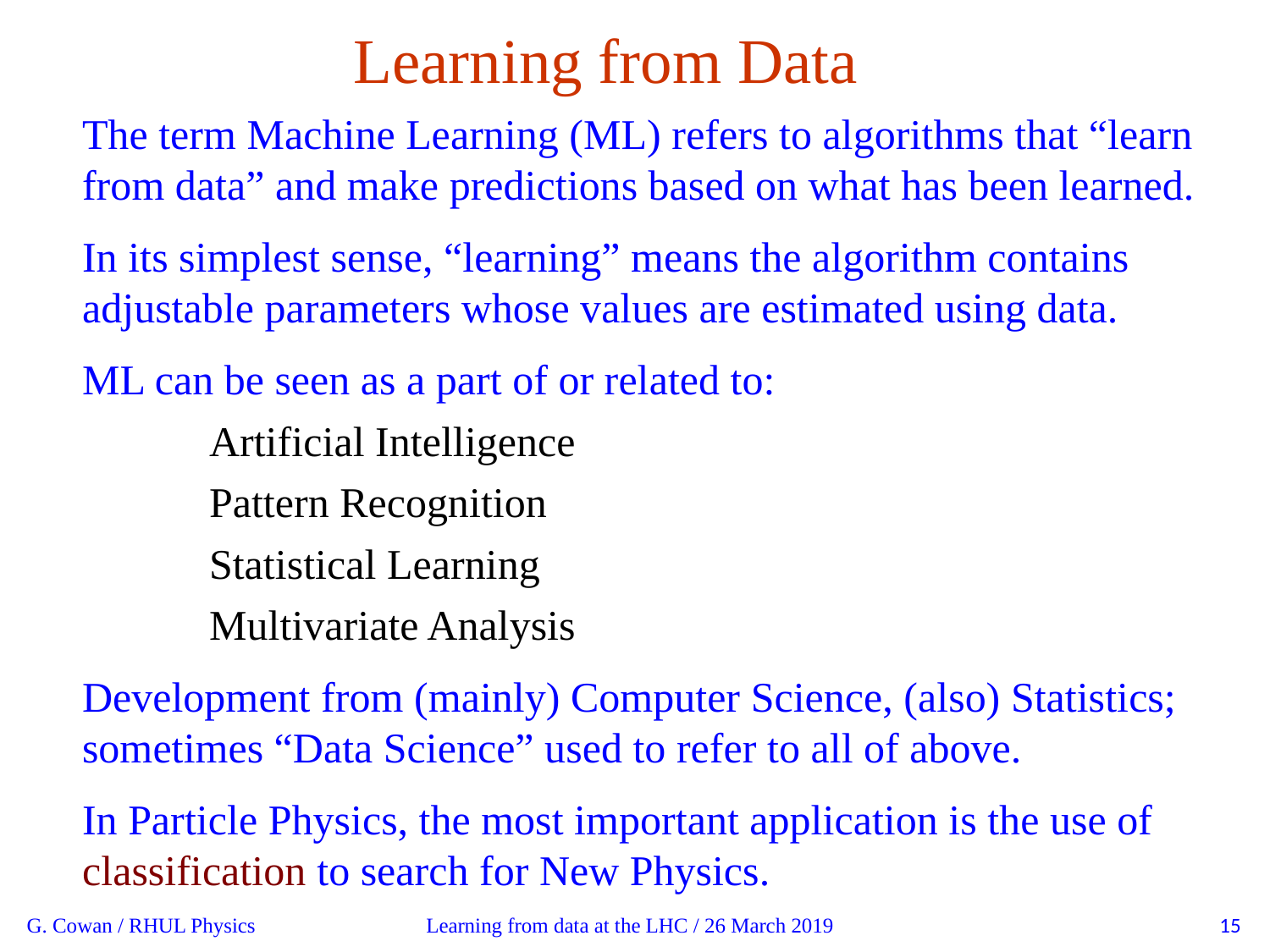

Learning from Data
The term Machine Learning (ML) refers to algorithms that “learn
from data” and make predictions based on what has been learned.
In its simplest sense, “learning” means the algorithm contains adjustable parameters whose values are estimated using data.
ML can be seen as a part of or related to:
	Artificial Intelligence
	Pattern Recognition
	Statistical Learning
	Multivariate Analysis
Development from (mainly) Computer Science, (also) Statistics;
sometimes “Data Science” used to refer to all of above.
In Particle Physics, the most important application is the use of classification to search for New Physics.
G. Cowan / RHUL Physics
Learning from data at the LHC / 26 March 2019
15